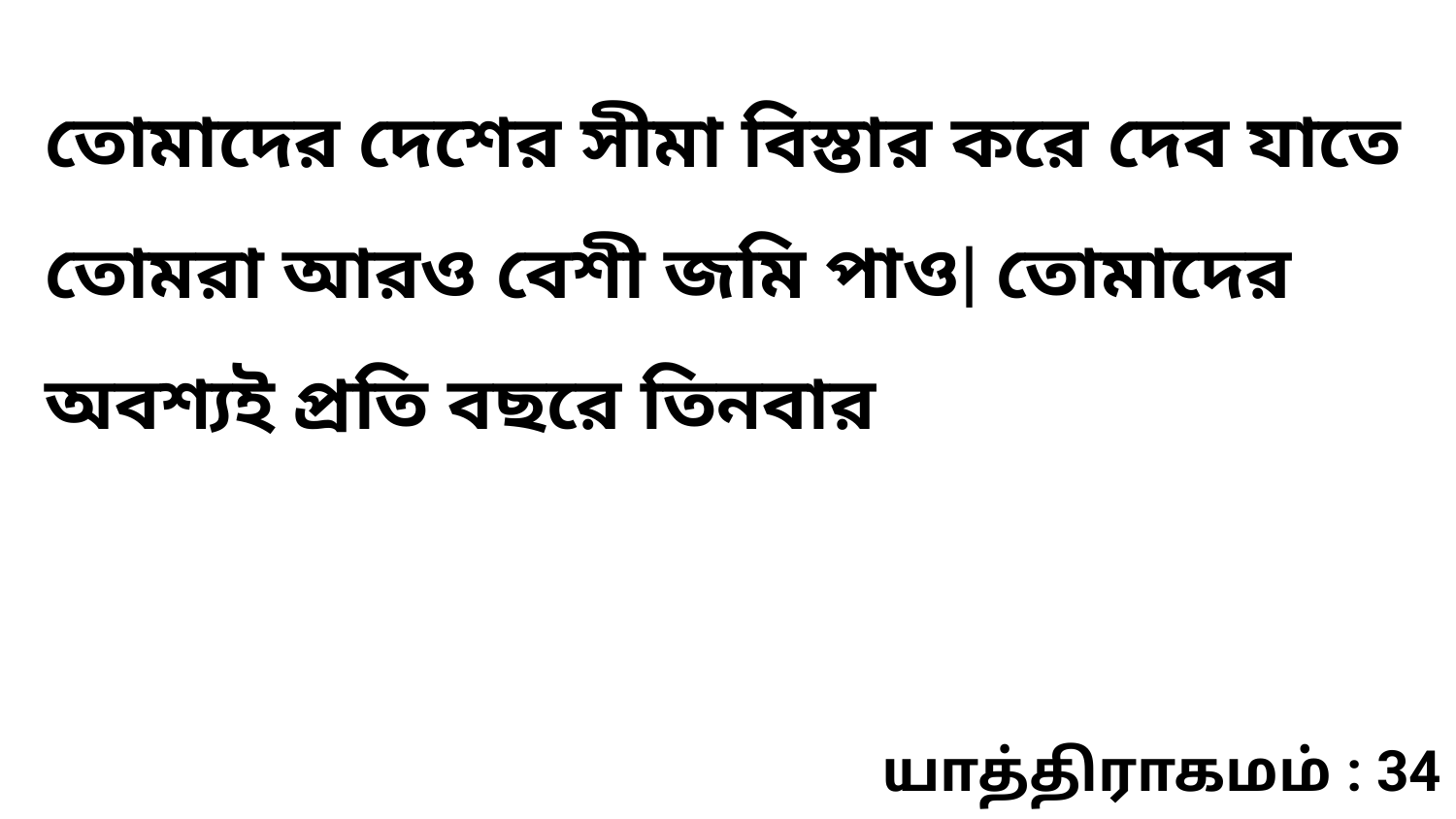

তোমাদের দেশের সীমা বিস্তার করে দেব যাতে তোমরা আরও বেশী জমি পাও| তোমাদের অবশ্যই প্রতি বছরে তিনবার
யாத்திராகமம் : 34